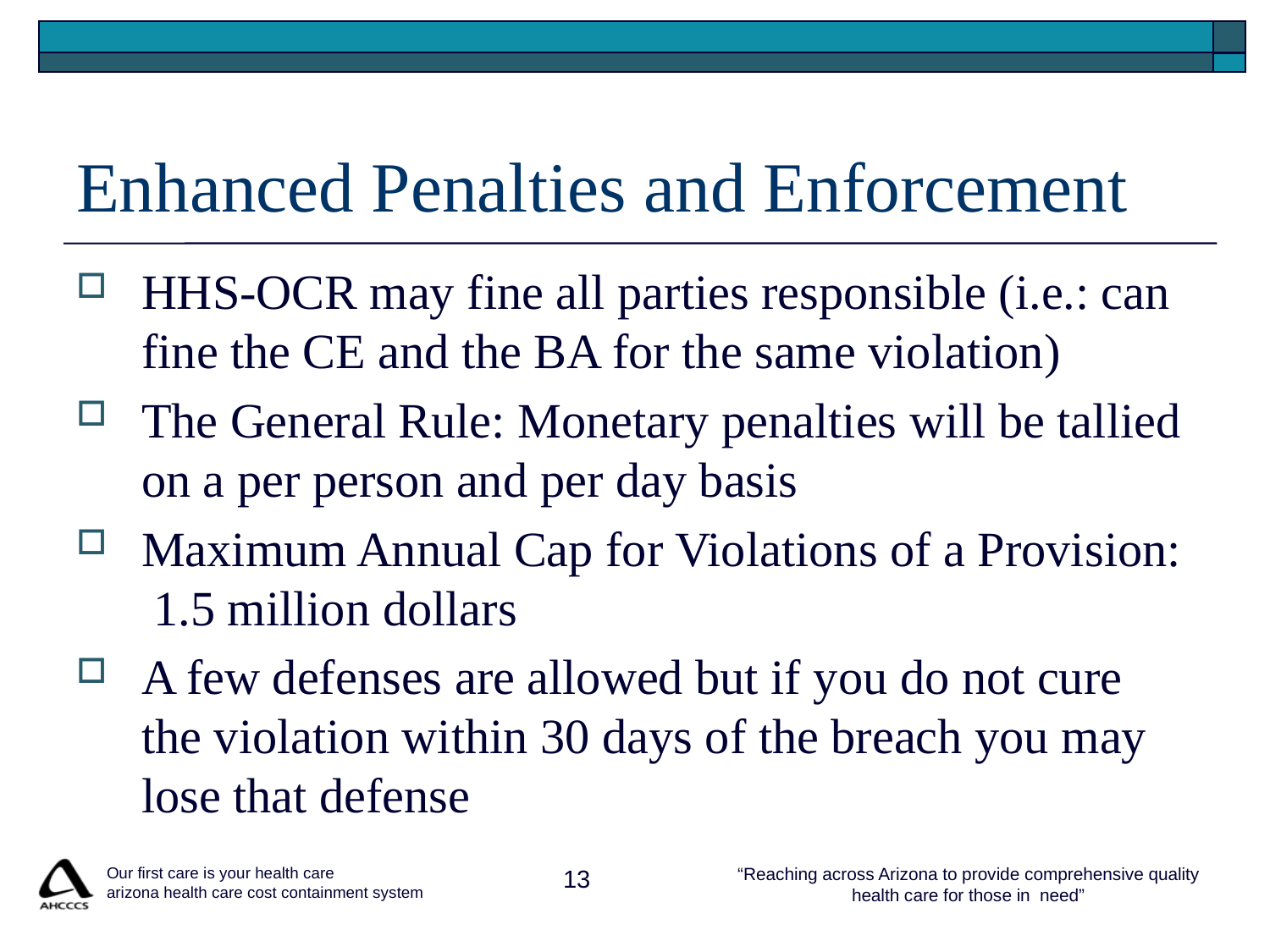

# Enhanced Penalties and Enforcement
HHS-OCR may fine all parties responsible (i.e.: can fine the CE and the BA for the same violation)
The General Rule: Monetary penalties will be tallied on a per person and per day basis
Maximum Annual Cap for Violations of a Provision:  1.5 million dollars
A few defenses are allowed but if you do not cure the violation within 30 days of the breach you may lose that defense
              Our first care is your health care
              arizona health care cost containment system
13